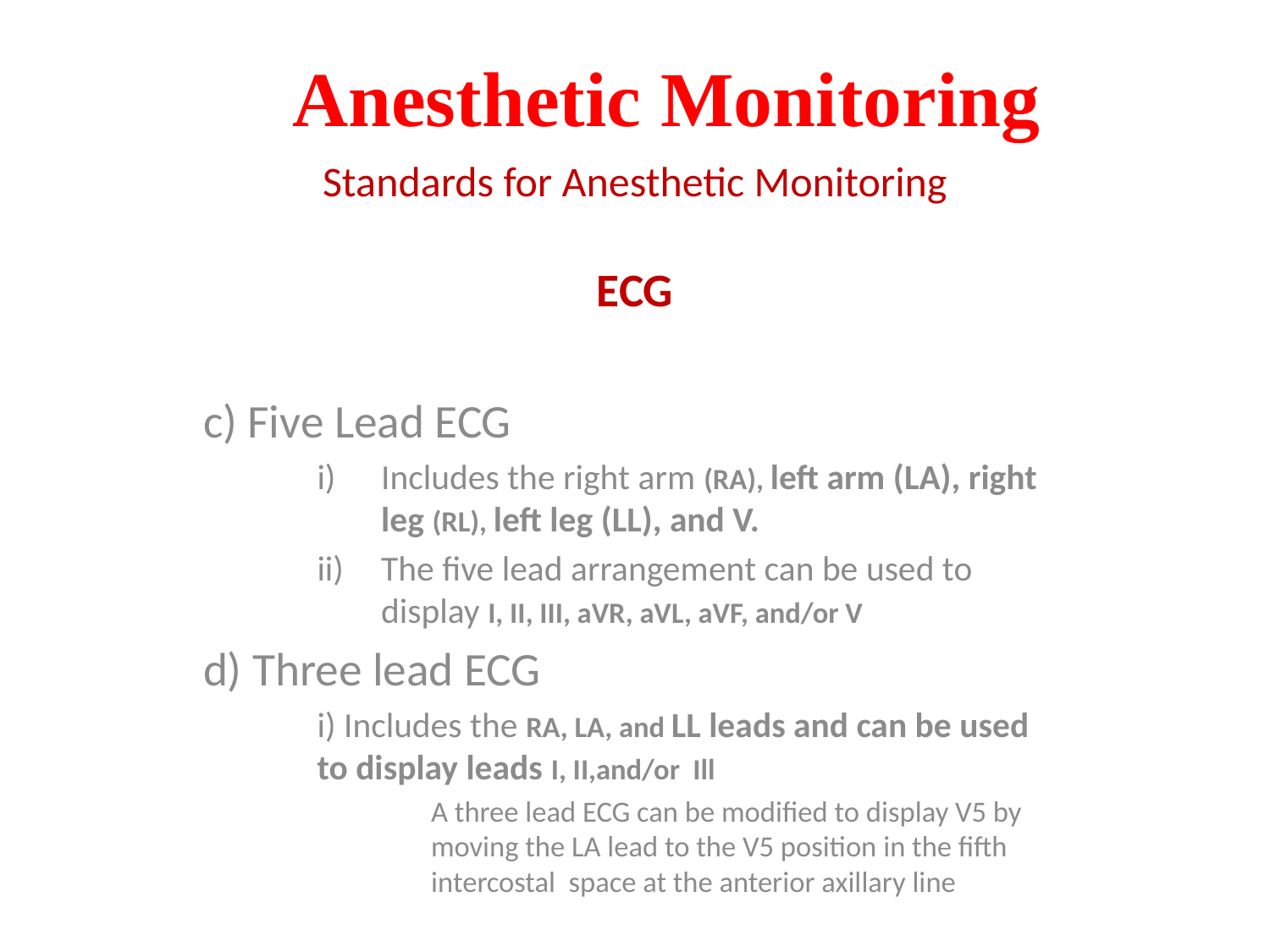

# Anesthetic Monitoring
Standards for Anesthetic Monitoring
ECG

c) Five Lead ECG
Includes the right arm (RA), left arm (LA), right leg (RL), left leg (LL), and V.
The five lead arrangement can be used to display I, II, III, aVR, aVL, aVF, and/or V
d) Three lead ECG
i) Includes the RA, LA, and LL leads and can be used to display leads I, II,and/or  Ill
A three lead ECG can be modified to display V5 by moving the LA lead to the V5 position in the fifth intercostal  space at the anterior axillary line